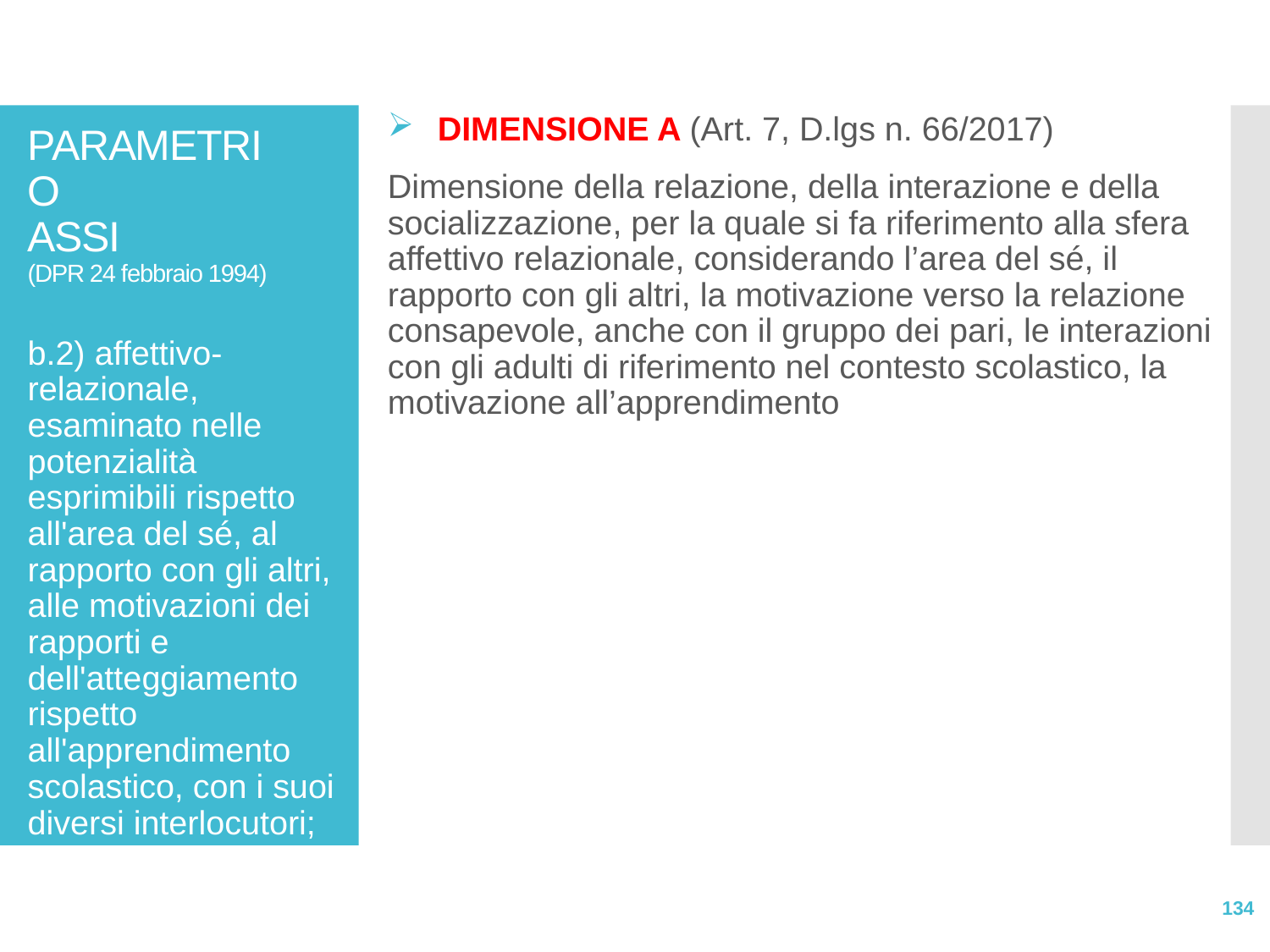

# PARAMETRI O ASSI (DPR 24 febbraio 1994)
DIMENSIONE A (Art. 7, D.lgs n. 66/2017)
Dimensione della relazione, della interazione e della socializzazione, per la quale si fa riferimento alla sfera affettivo relazionale, considerando l’area del sé, il rapporto con gli altri, la motivazione verso la relazione consapevole, anche con il gruppo dei pari, le interazioni con gli adulti di riferimento nel contesto scolastico, la motivazione all’apprendimento
b.2) affettivo-relazionale, esaminato nelle potenzialità esprimibili rispetto all'area del sé, al rapporto con gli altri, alle motivazioni dei rapporti e dell'atteggiamento rispetto all'apprendimento scolastico, con i suoi diversi interlocutori;
134